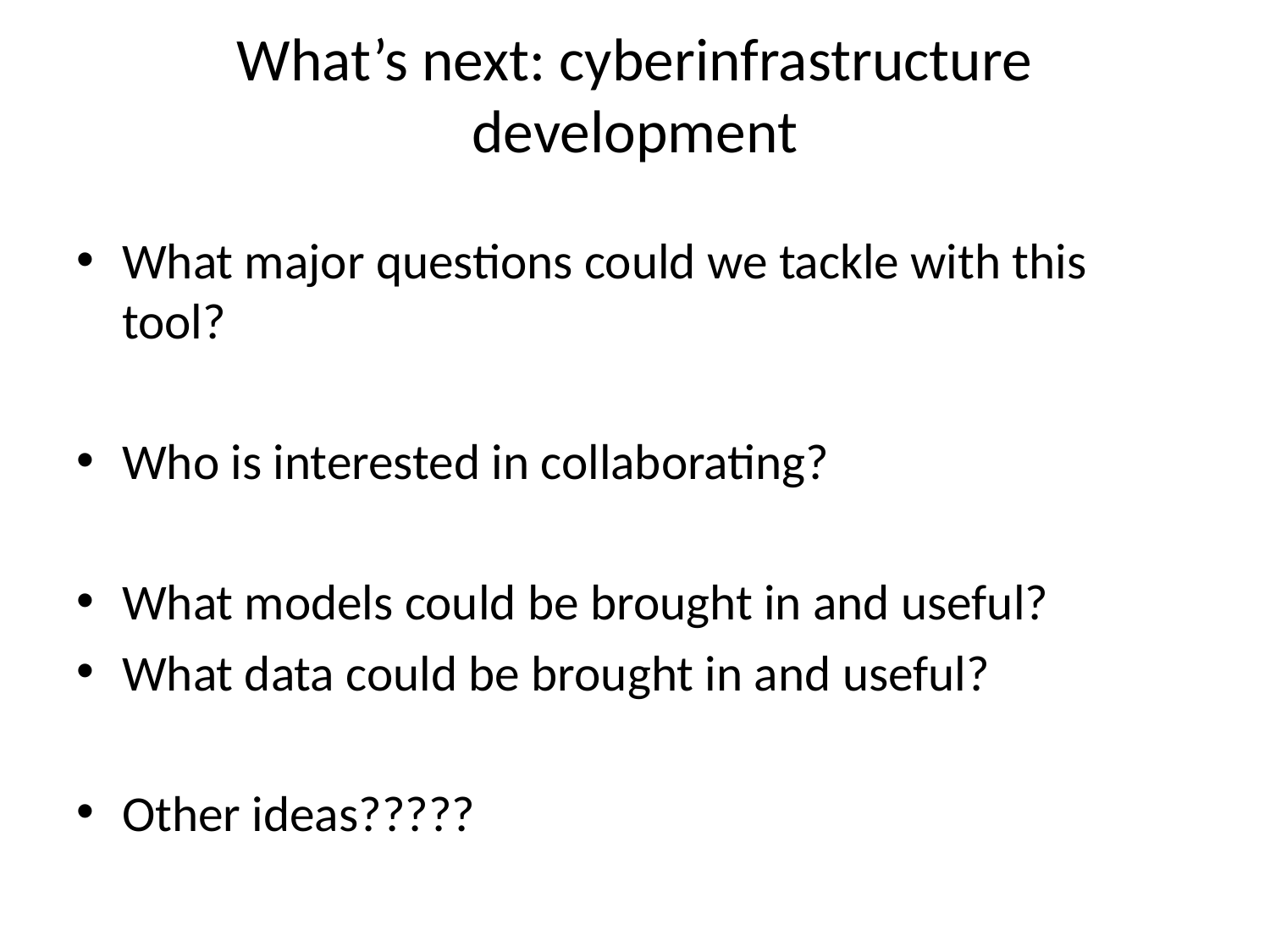

# What’s next: cyberinfrastructure development
What major questions could we tackle with this tool?

Who is interested in collaborating?

What models could be brought in and useful?
What data could be brought in and useful?

Other ideas?????